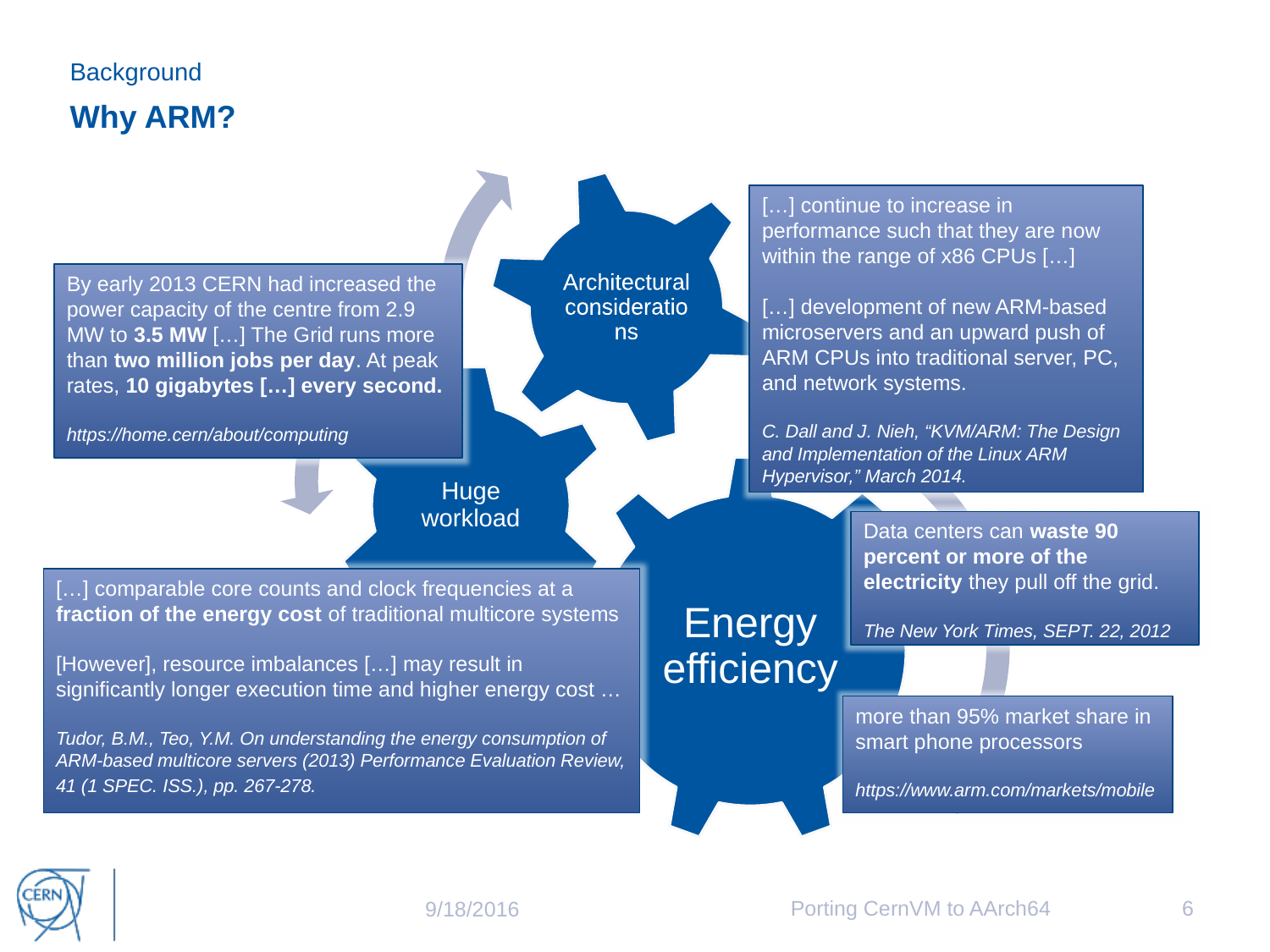

Background
# Why ARM?
Energy efficiency
Huge workload
Architectural considerations
[…] continue to increase in performance such that they are now within the range of x86 CPUs […]

[…] development of new ARM-based microservers and an upward push of ARM CPUs into traditional server, PC, and network systems.

C. Dall and J. Nieh, “KVM/ARM: The Design and Implementation of the Linux ARM Hypervisor,” March 2014.

By early 2013 CERN had increased the power capacity of the centre from 2.9 MW to 3.5 MW […] The Grid runs more than two million jobs per day. At peak rates, 10 gigabytes […] every second.

https://home.cern/about/computing
Data centers can waste 90 percent or more of the electricity they pull off the grid.

The New York Times, SEPT. 22, 2012
[…] comparable core counts and clock frequencies at a fraction of the energy cost of traditional multicore systems

[However], resource imbalances […] may result in significantly longer execution time and higher energy cost …

Tudor, B.M., Teo, Y.M. On understanding the energy consumption of ARM-based multicore servers (2013) Performance Evaluation Review, 41 (1 SPEC. ISS.), pp. 267-278.
more than 95% market share in smart phone processors

https://www.arm.com/markets/mobile
Porting CernVM to AArch64
6
9/18/2016